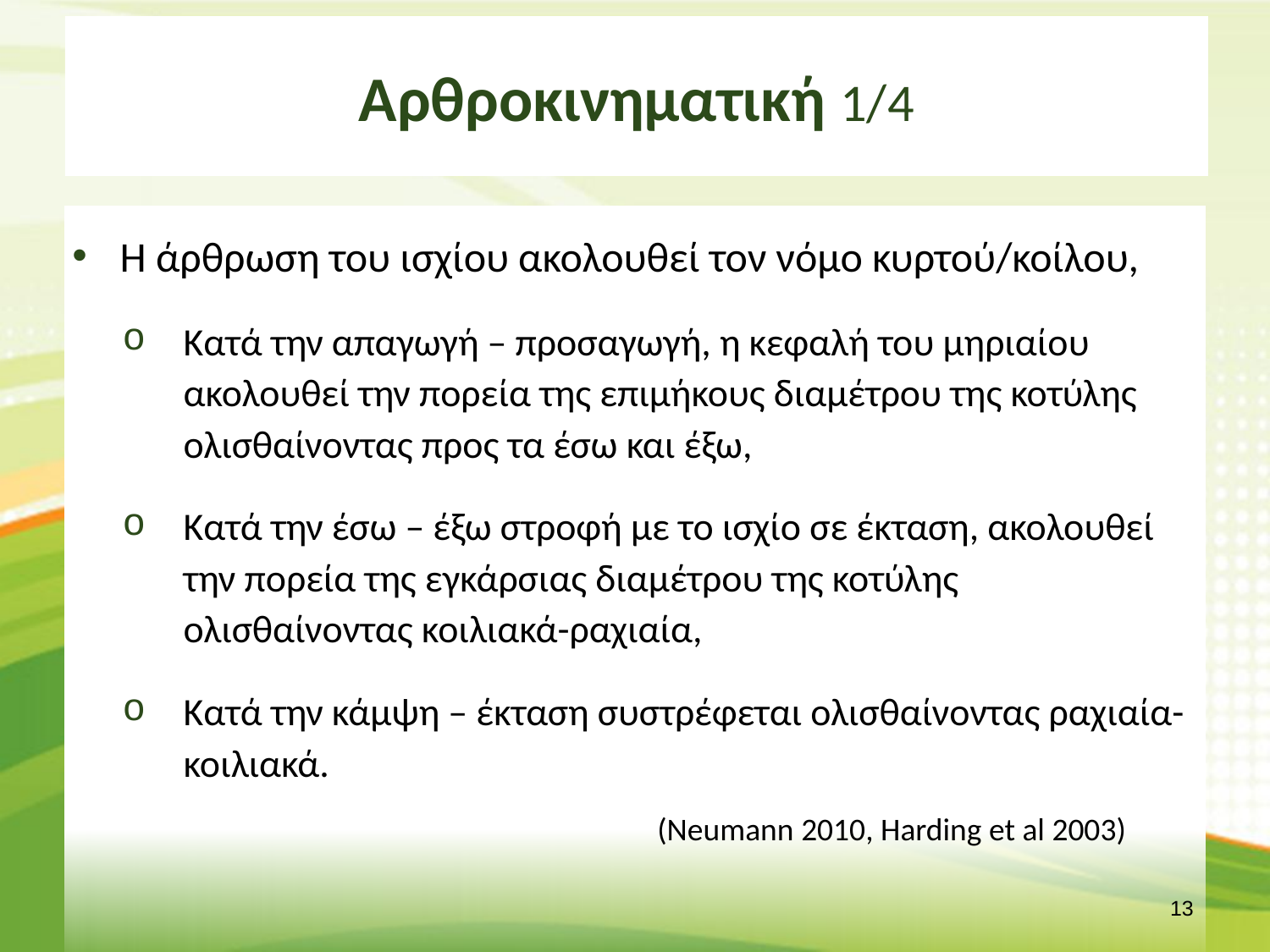

# Αρθροκινηματική 1/4
Η άρθρωση του ισχίου ακολουθεί τον νόμο κυρτού/κοίλου,
Κατά την απαγωγή – προσαγωγή, η κεφαλή του μηριαίου ακολουθεί την πορεία της επιμήκους διαμέτρου της κοτύλης ολισθαίνοντας προς τα έσω και έξω,
Κατά την έσω – έξω στροφή με το ισχίο σε έκταση, ακολουθεί την πορεία της εγκάρσιας διαμέτρου της κοτύλης ολισθαίνοντας κοιλιακά-ραχιαία,
Κατά την κάμψη – έκταση συστρέφεται ολισθαίνοντας ραχιαία-κοιλιακά.
(Neumann 2010, Harding et al 2003)
13